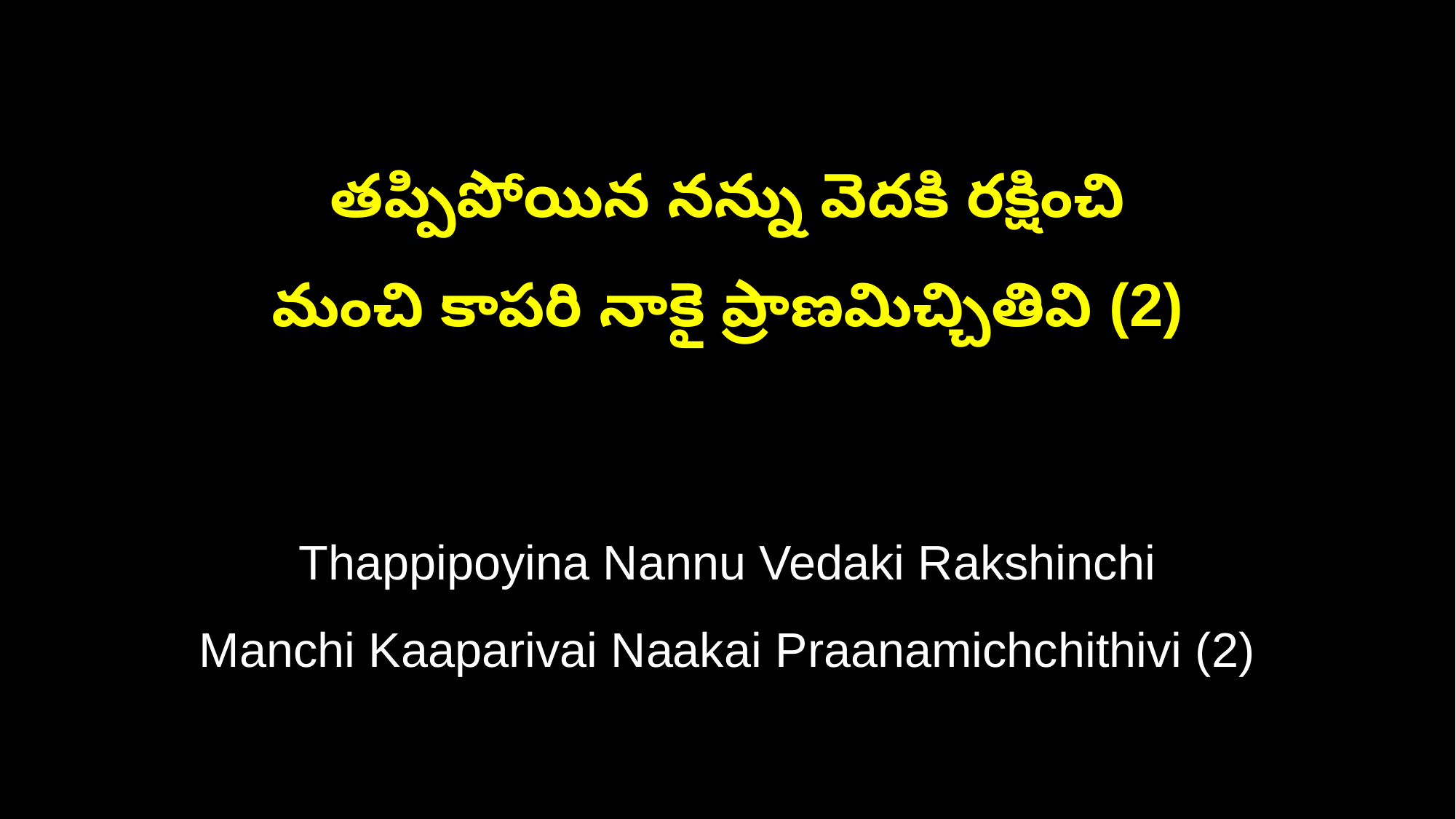

తప్పిపోయిన నన్ను వెదకి రక్షించి
మంచి కాపరి నాకై ప్రాణమిచ్చితివి (2)
Thappipoyina Nannu Vedaki Rakshinchi
Manchi Kaaparivai Naakai Praanamichchithivi (2)